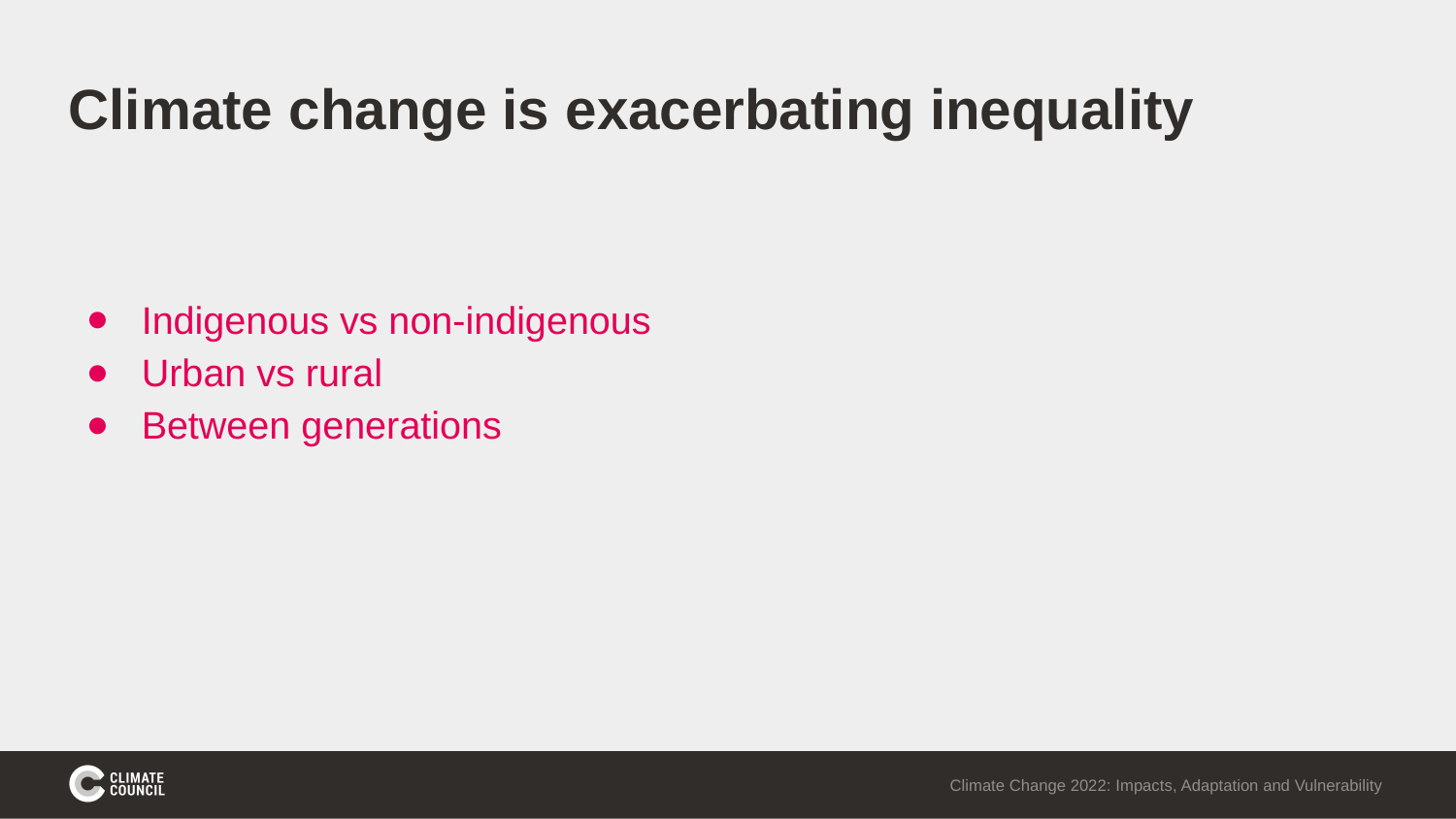

# Climate change is exacerbating inequality
Indigenous vs non-indigenous
Urban vs rural
Between generations

Climate Change 2022: Impacts, Adaptation and Vulnerability